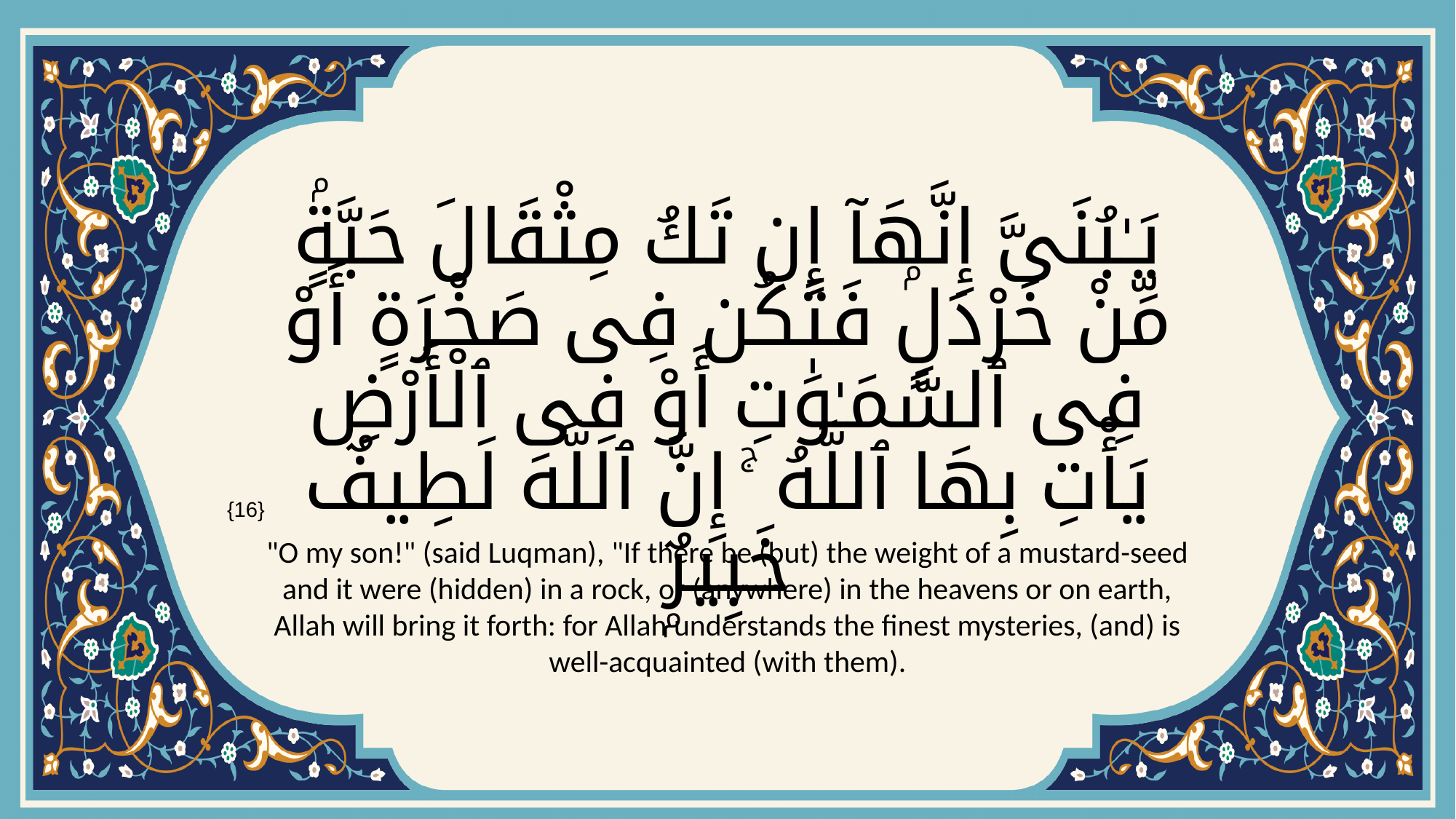

# يَـٰبُنَىَّ إِنَّهَآ إِن تَكُ مِثْقَالَ حَبَّةٍۢ مِّنْ خَرْدَلٍۢ فَتَكُن فِى صَخْرَةٍ أَوْ فِى ٱلسَّمَـٰوَٰتِ أَوْ فِى ٱلْأَرْضِ يَأْتِ بِهَا ٱللَّهُ ۚ إِنَّ ٱللَّهَ لَطِيفٌ خَبِيرٌۭ
{16}
"O my son!" (said Luqman), "If there be (but) the weight of a mustard-seed and it were (hidden) in a rock, or (anywhere) in the heavens or on earth, Allah will bring it forth: for Allah understands the finest mysteries, (and) is well-acquainted (with them).